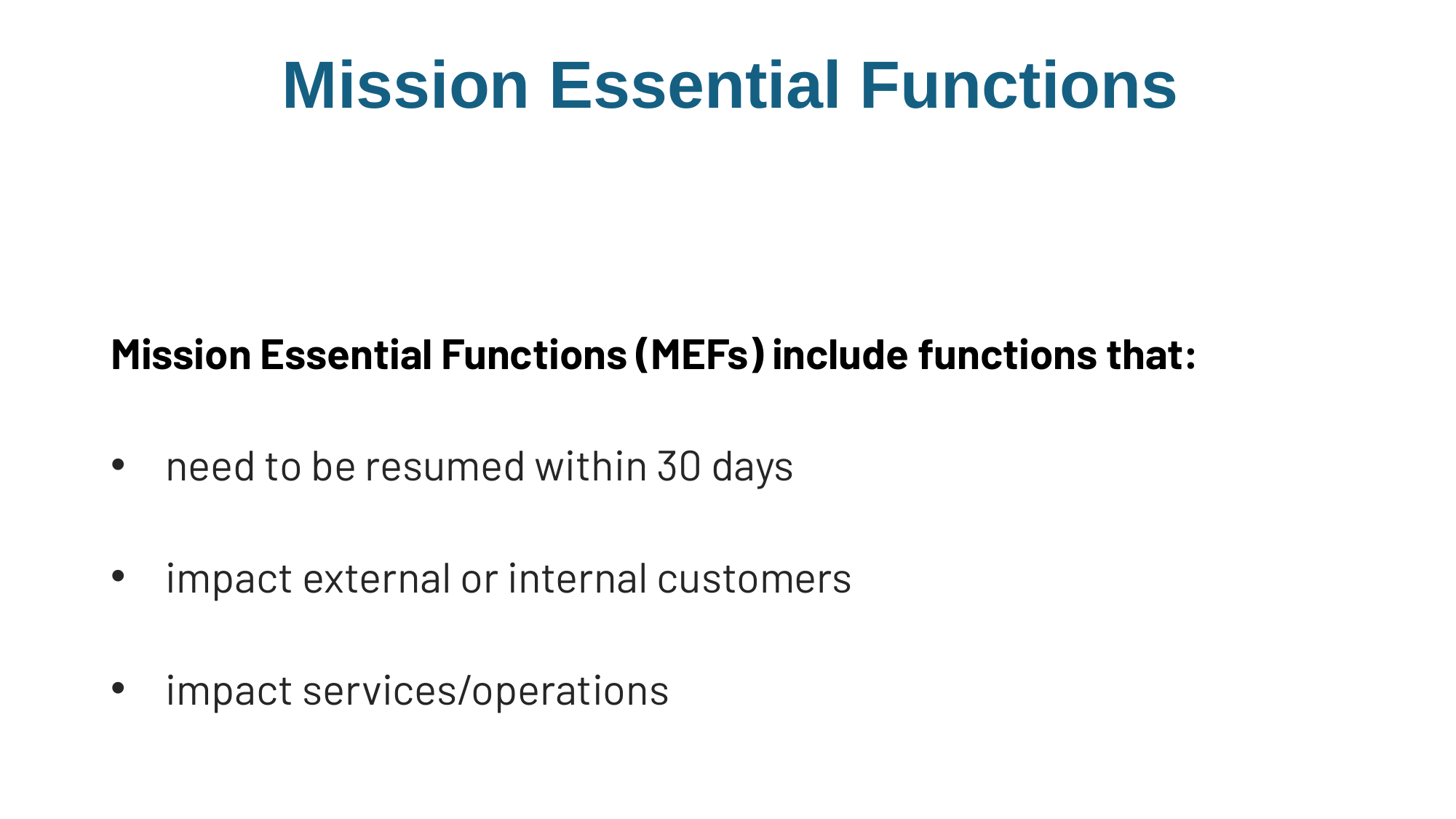

# Mission Essential Functions

Mission Essential Functions (MEFs) include functions that:

need to be resumed within 30 days

impact external or internal customers

impact services/operations